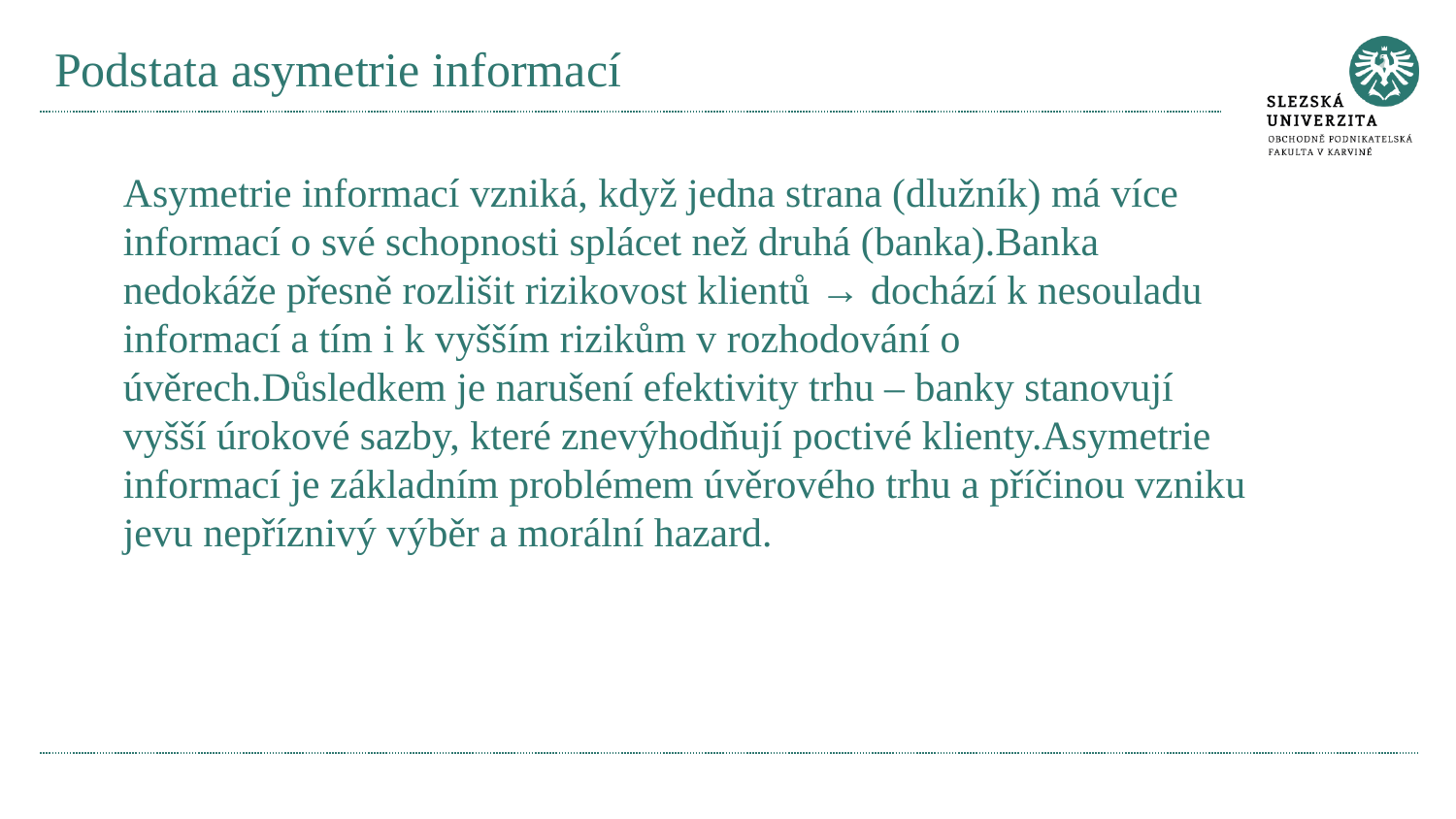

# Podstata asymetrie informací
Asymetrie informací vzniká, když jedna strana (dlužník) má více informací o své schopnosti splácet než druhá (banka).Banka nedokáže přesně rozlišit rizikovost klientů → dochází k nesouladu informací a tím i k vyšším rizikům v rozhodování o úvěrech.Důsledkem je narušení efektivity trhu – banky stanovují vyšší úrokové sazby, které znevýhodňují poctivé klienty.Asymetrie informací je základním problémem úvěrového trhu a příčinou vzniku jevu nepříznivý výběr a morální hazard.